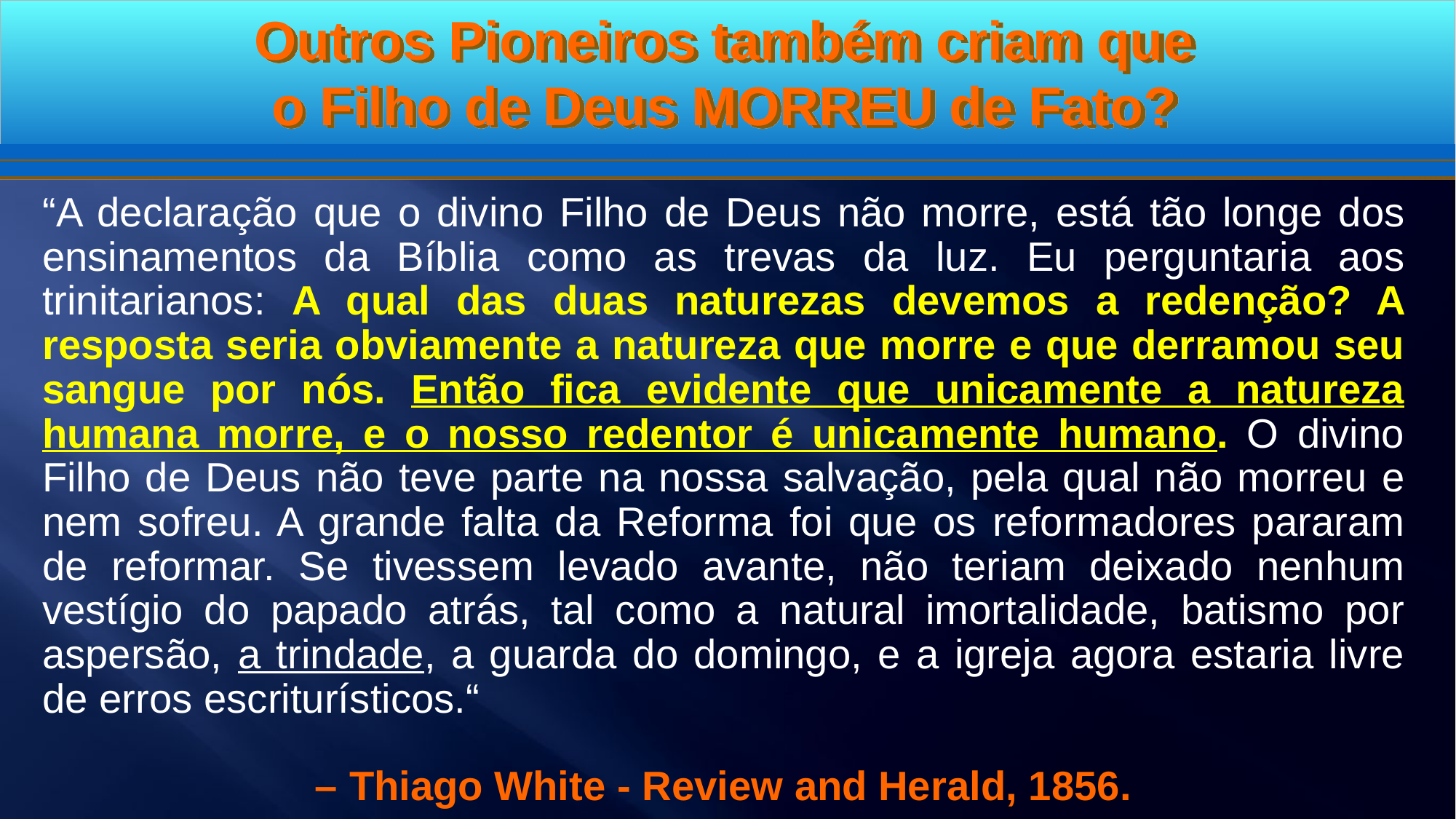

Outros Pioneiros também criam que
o Filho de Deus MORREU de Fato?

“A declaração que o divino Filho de Deus não morre, está tão longe dos ensinamentos da Bíblia como as trevas da luz. Eu perguntaria aos trinitarianos: A qual das duas naturezas devemos a redenção? A resposta seria obviamente a natureza que morre e que derramou seu sangue por nós. Então fica evidente que unicamente a natureza humana morre, e o nosso redentor é unicamente humano. O divino Filho de Deus não teve parte na nossa salvação, pela qual não morreu e nem sofreu. A grande falta da Reforma foi que os reformadores pararam de reformar. Se tivessem levado avante, não teriam deixado nenhum vestígio do papado atrás, tal como a natural imortalidade, batismo por aspersão, a trindade, a guarda do domingo, e a igreja agora estaria livre de erros escriturísticos.“

– Thiago White - Review and Herald, 1856.